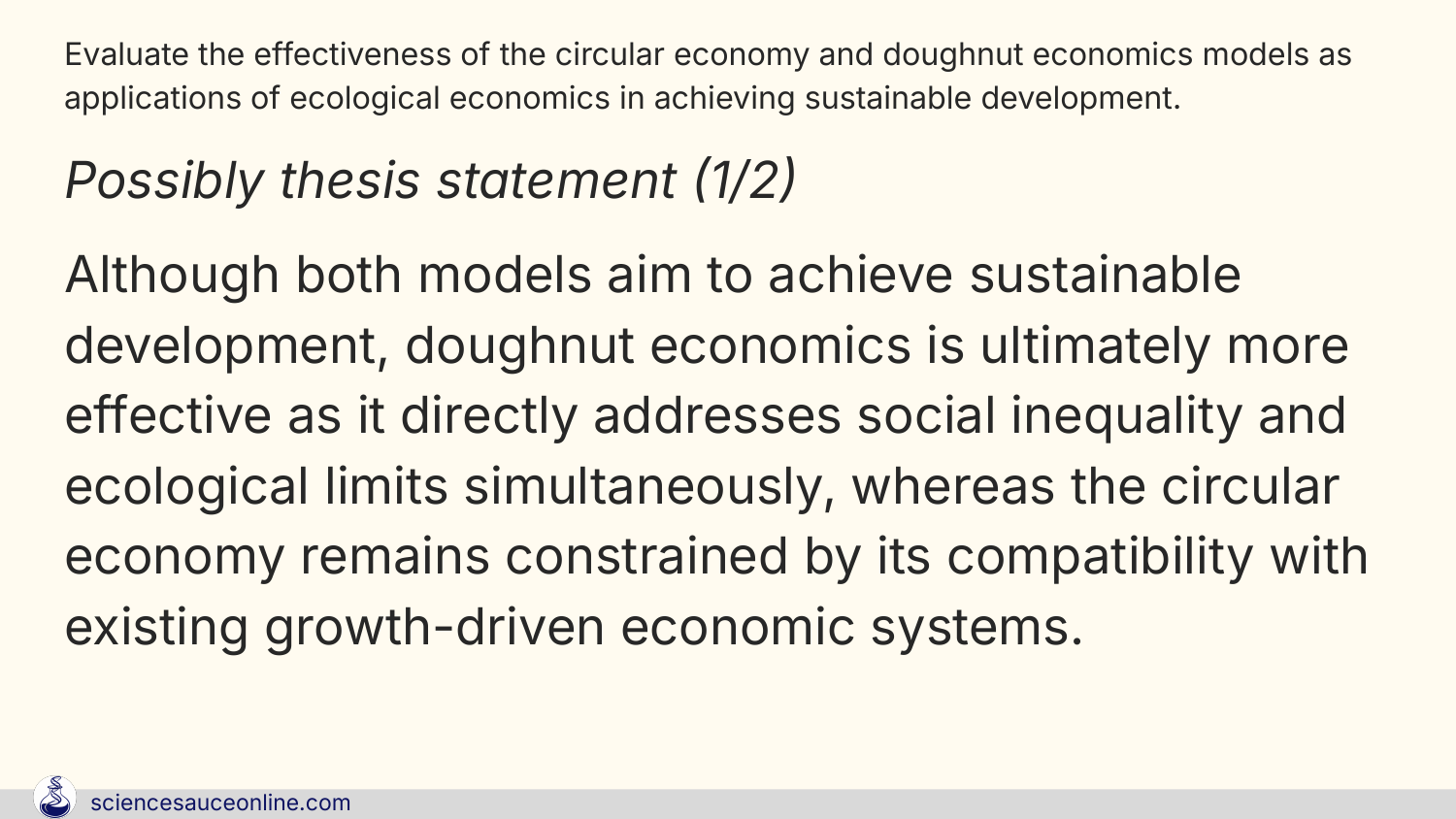

Evaluate the effectiveness of the circular economy and doughnut economics models as applications of ecological economics in achieving sustainable development.
Possibly thesis statement (1/2)
Although both models aim to achieve sustainable development, doughnut economics is ultimately more effective as it directly addresses social inequality and ecological limits simultaneously, whereas the circular economy remains constrained by its compatibility with existing growth-driven economic systems.